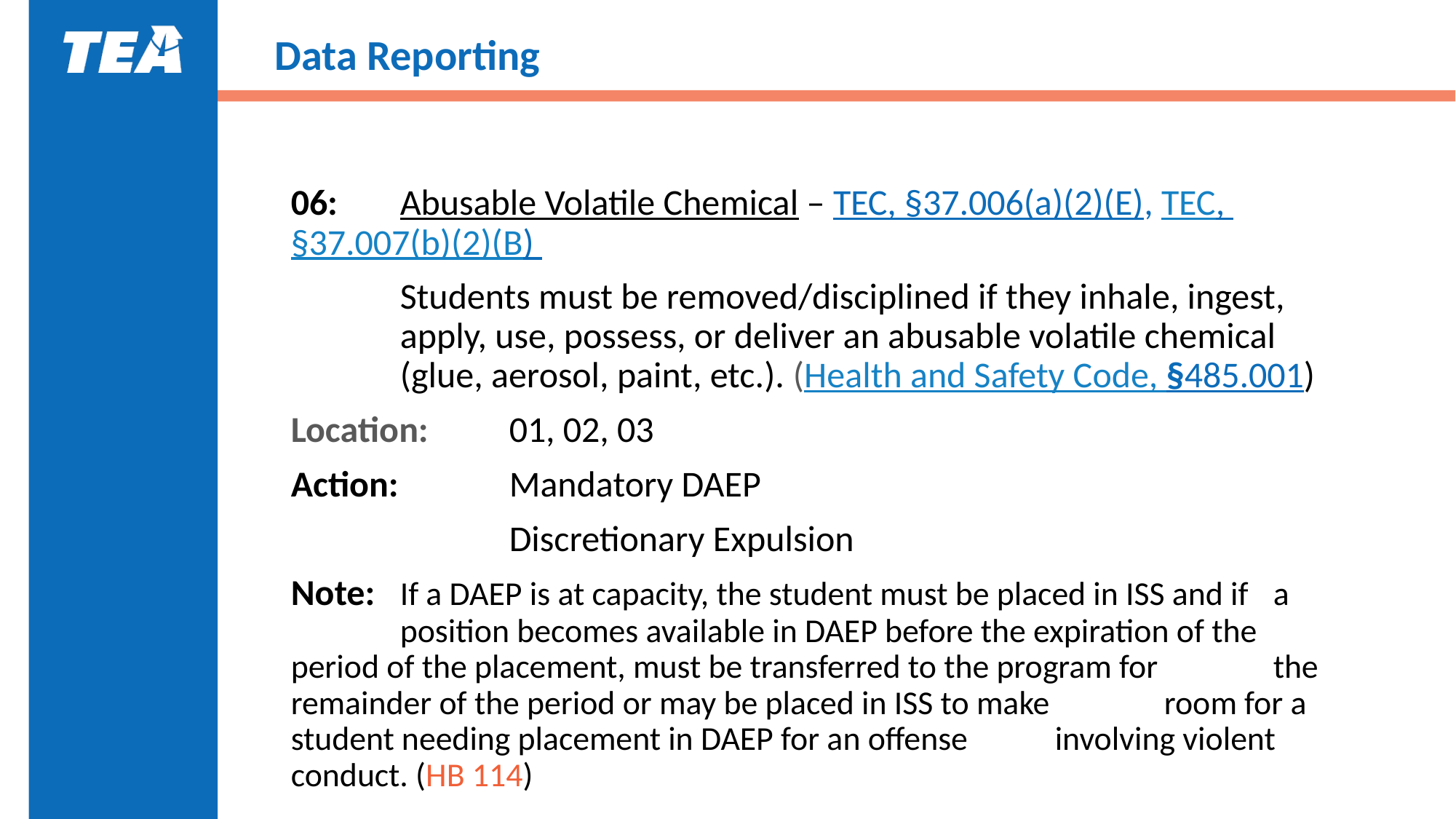

# Data Reporting
06:	Abusable Volatile Chemical – TEC, §37.006(a)(2)(E), TEC, 	§37.007(b)(2)(B)
	Students must be removed/disciplined if they inhale, ingest, 	apply, use, possess, or deliver an abusable volatile chemical 	(glue, aerosol, paint, etc.). (Health and Safety Code, §485.001)
Location:	01, 02, 03
Action:		Mandatory DAEP
		Discretionary Expulsion
Note:	If a DAEP is at capacity, the student must be placed in ISS and if 	a 	position becomes available in DAEP before the expiration of the 	period of the placement, must be transferred to the program for 	the remainder of the period or may be placed in ISS to make 	room for a student needing placement in DAEP for an offense 	involving violent conduct. (HB 114)